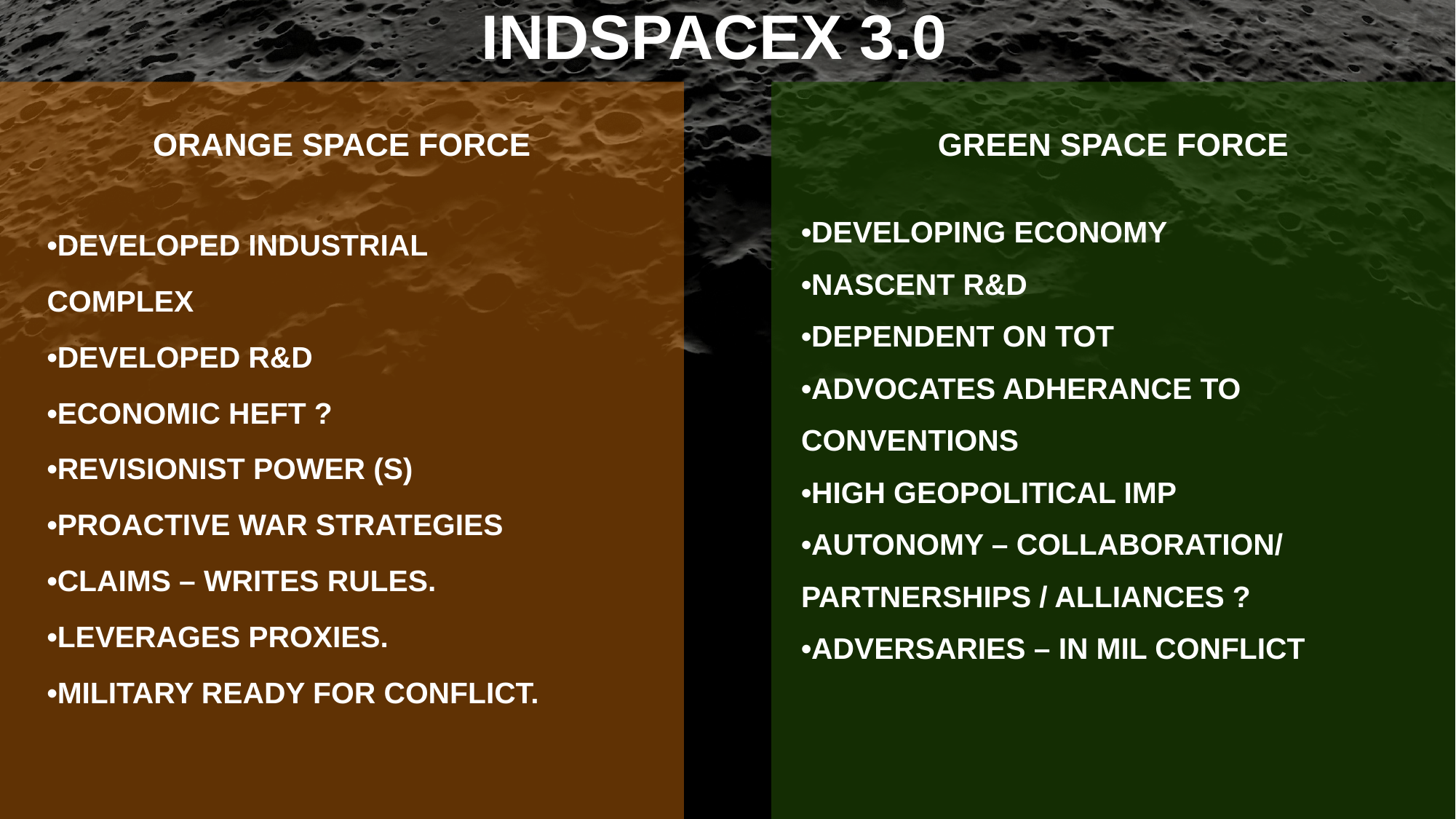

INDSPACEX 3.0

ORANGE SPACE FORCE
GREEN SPACE FORCE
•DEVELOPING ECONOMY
•NASCENT R&D
•DEPENDENT ON TOT
•ADVOCATES ADHERANCE TO CONVENTIONS
•HIGH GEOPOLITICAL IMP
•AUTONOMY – COLLABORATION/ PARTNERSHIPS / ALLIANCES ?
•ADVERSARIES – IN MIL CONFLICT
•DEVELOPED INDUSTRIAL COMPLEX
•DEVELOPED R&D
•ECONOMIC HEFT ?
•REVISIONIST POWER (S)
•PROACTIVE WAR STRATEGIES
•CLAIMS – WRITES RULES.
•LEVERAGES PROXIES.
•MILITARY READY FOR CONFLICT.